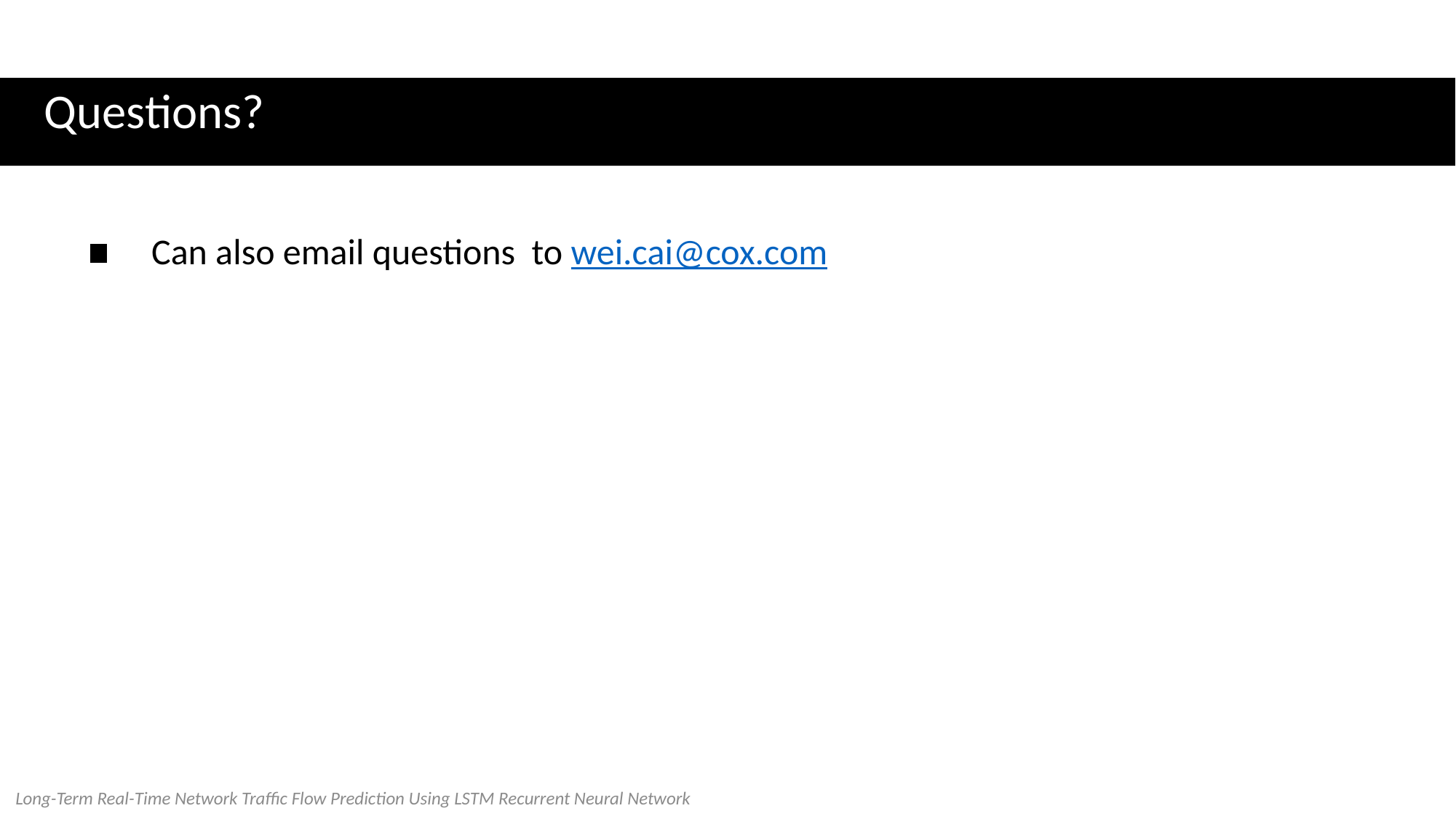

Questions?

Can also email questions  to wei.cai@cox.com

Long-Term Real-Time Network Traffic Flow Prediction Using LSTM Recurrent Neural Network